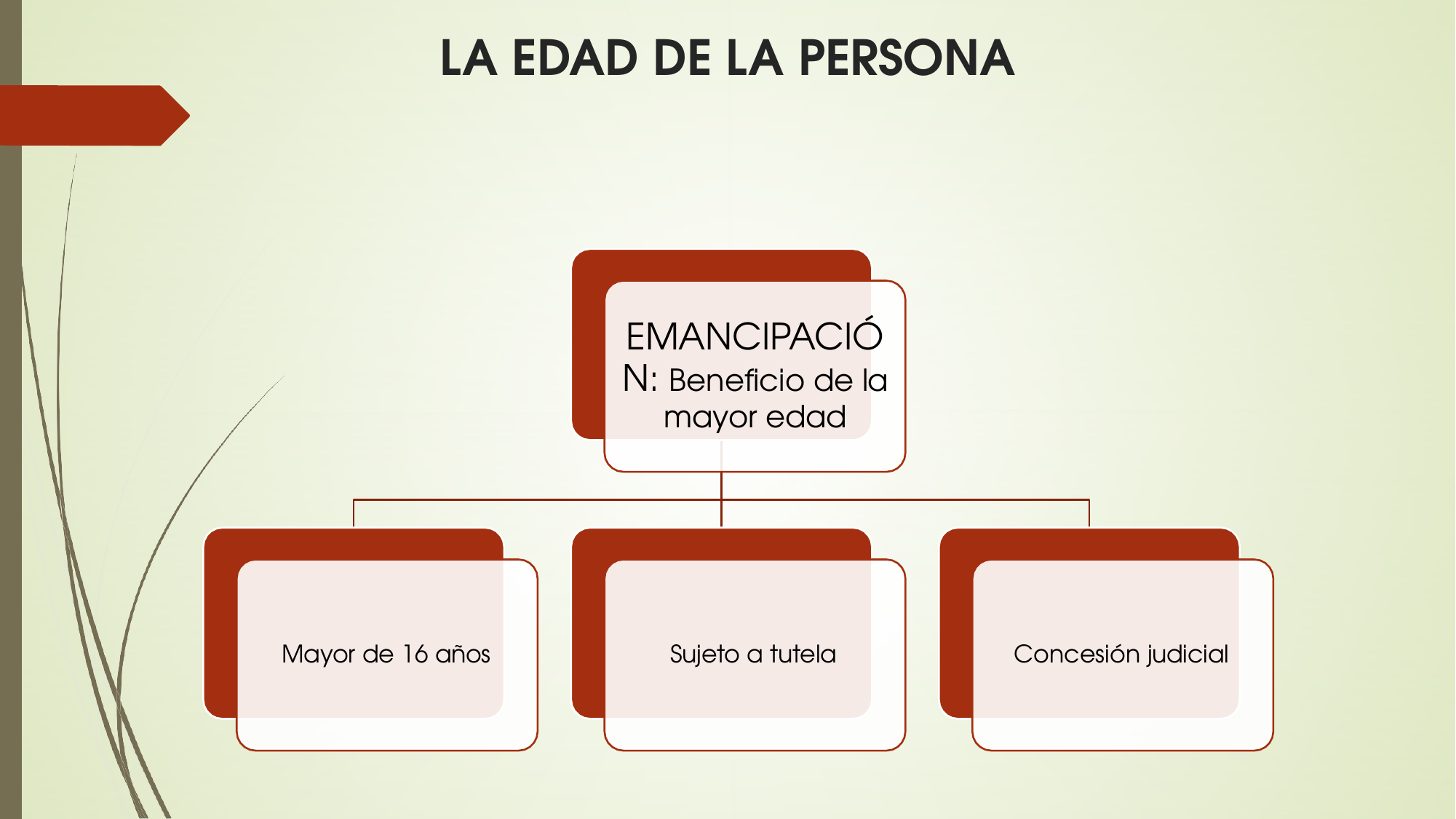

# LA EDAD DE LA PERSONA

EMANCIPACIÓ
N: Beneficio de la mayor edad

Mayor de 16 años
Sujeto a tutela
Concesión judicial